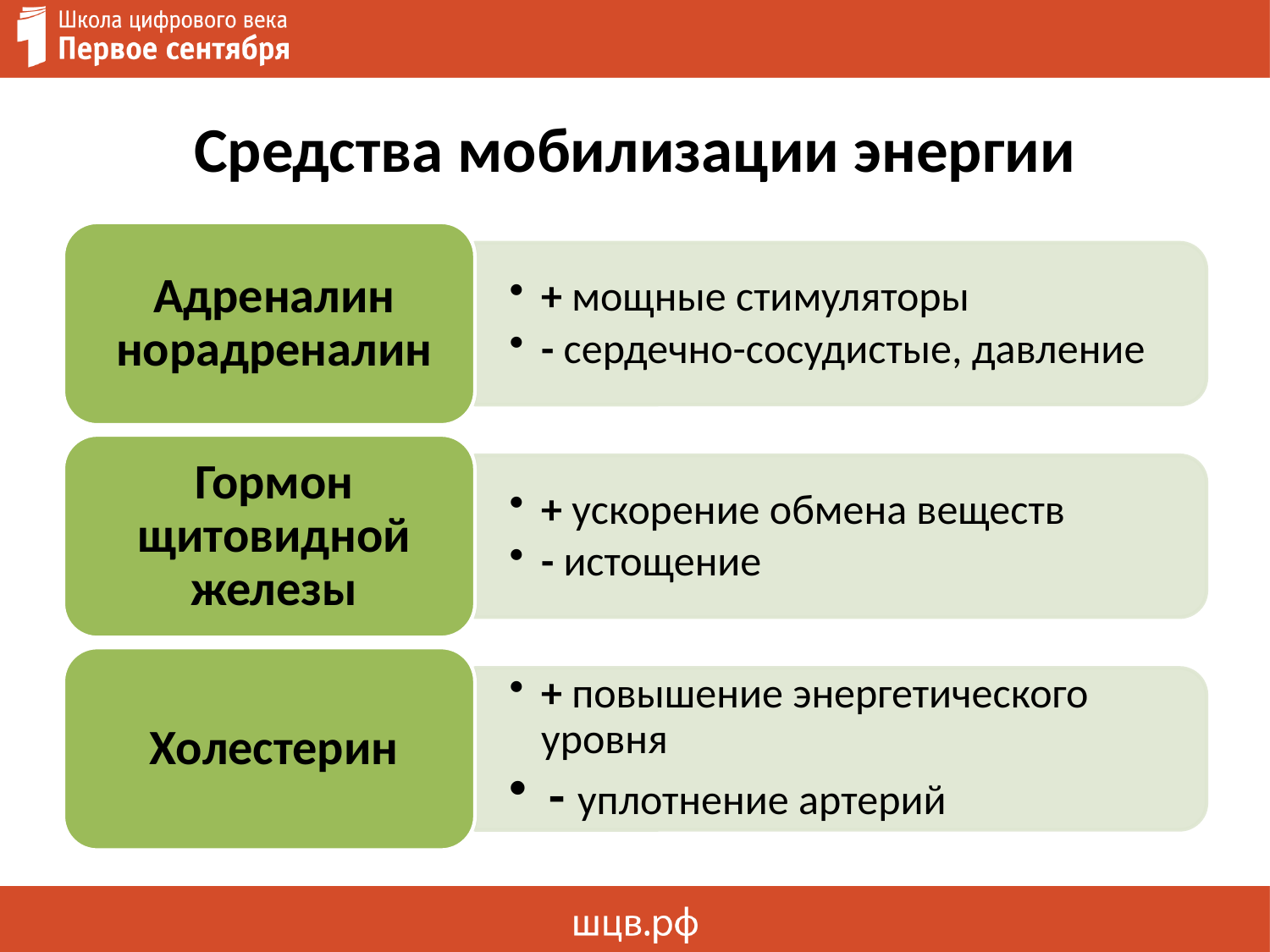

# Средства мобилизации энергии
+ мощные стимуляторы
- сердечно-сосудистые, давление
Адреналин норадреналин
+ ускорение обмена веществ
- истощение
Гормон щитовидной железы
+ повышение энергетического уровня
- уплотнение артерий
Холестерин